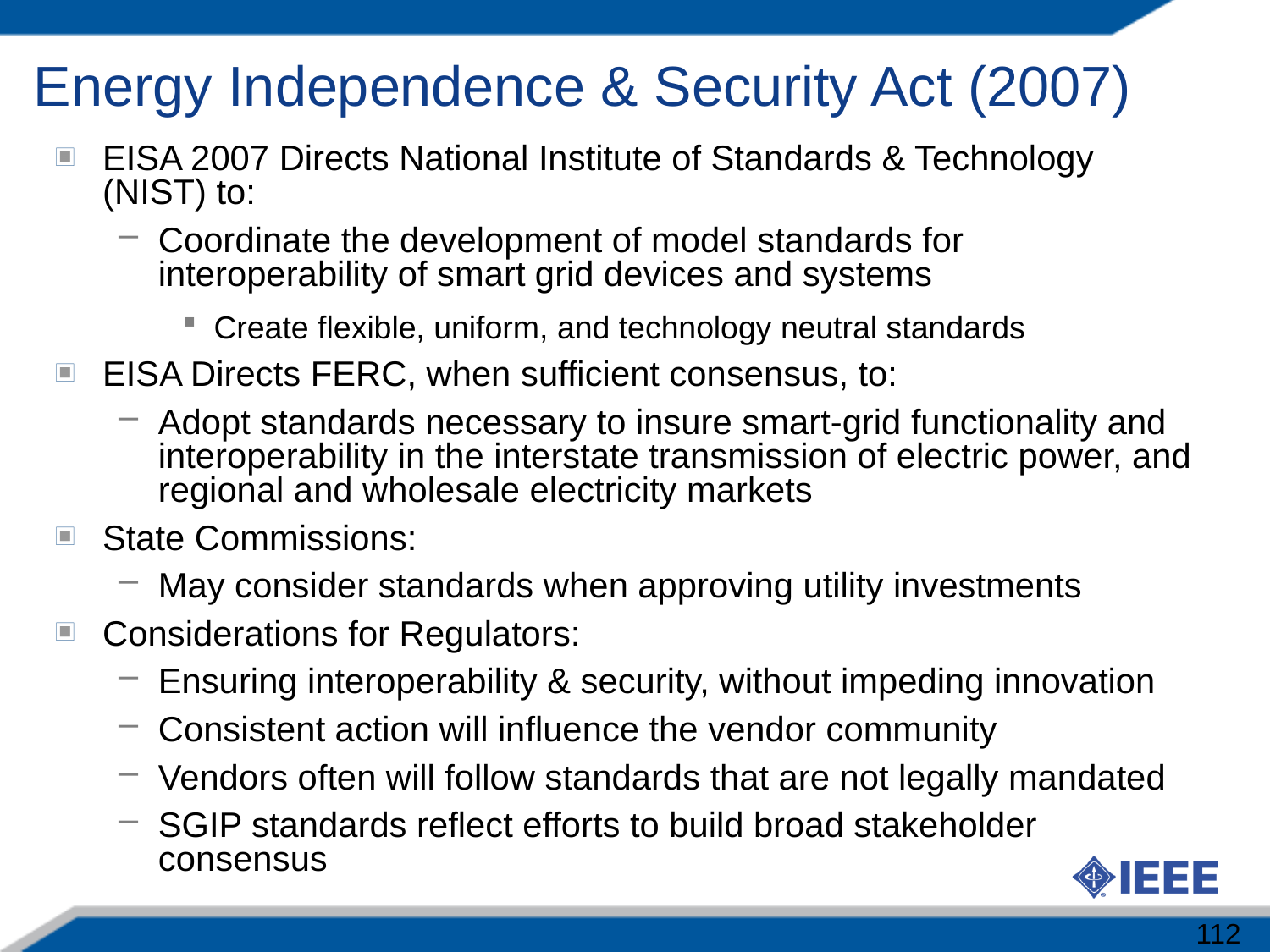

Energy Independence & Security Act (2007)
EISA 2007 Directs National Institute of Standards & Technology (NIST) to:
Coordinate the development of model standards for interoperability of smart grid devices and systems
Create flexible, uniform, and technology neutral standards
EISA Directs FERC, when sufficient consensus, to:
Adopt standards necessary to insure smart-grid functionality and interoperability in the interstate transmission of electric power, and regional and wholesale electricity markets
State Commissions:
May consider standards when approving utility investments
Considerations for Regulators:
Ensuring interoperability & security, without impeding innovation
Consistent action will influence the vendor community
Vendors often will follow standards that are not legally mandated
SGIP standards reflect efforts to build broad stakeholder consensus
112